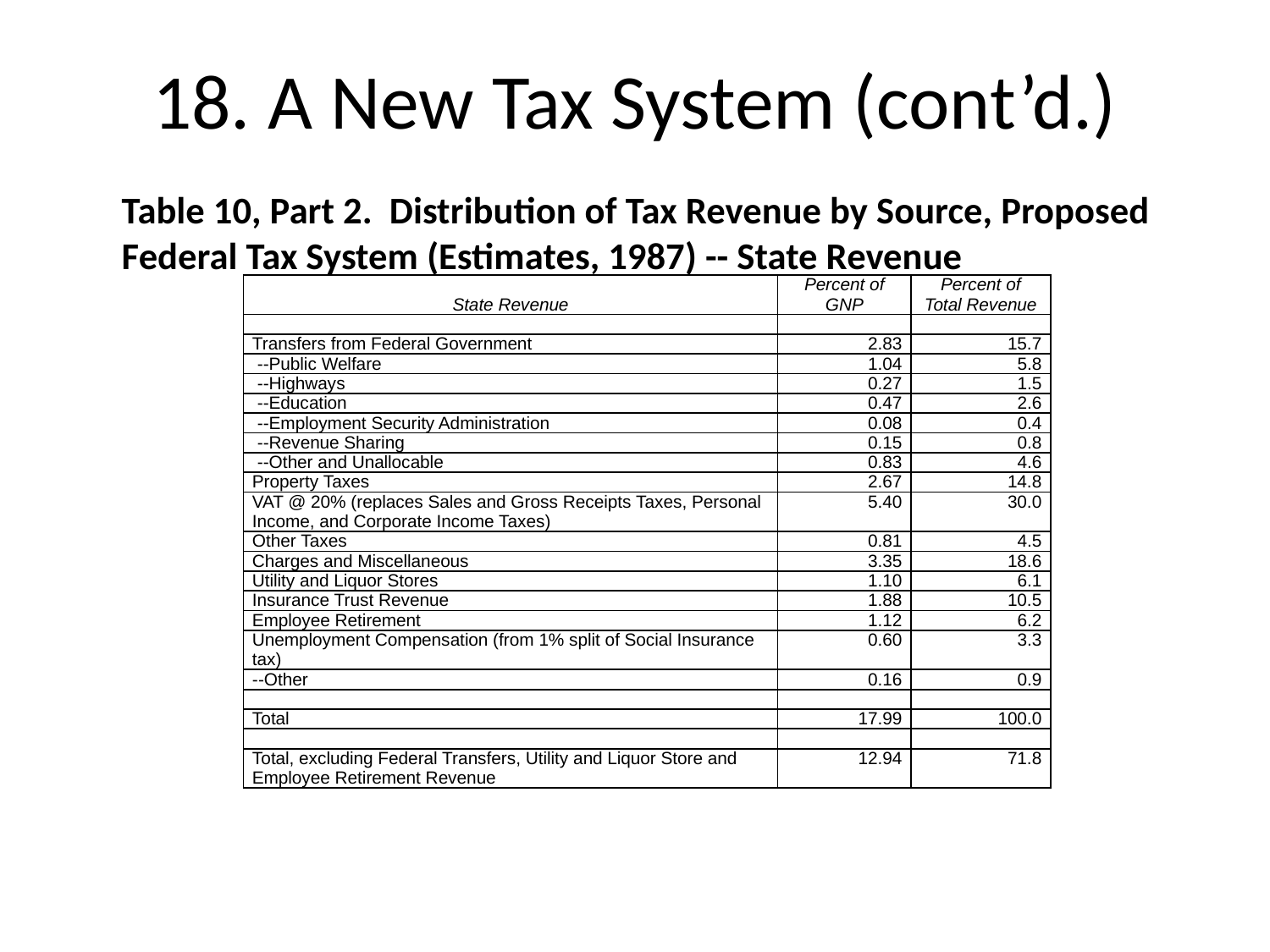

# 18. A New Tax System (cont’d.)
Table 10, Part 2.  Distribution of Tax Revenue by Source, Proposed Federal Tax System (Estimates, 1987) -- State Revenue

| State Revenue | Percent of GNP | Percent of Total Revenue |
| --- | --- | --- |
|  |  |  |
| Transfers from Federal Government | 2.83 | 15.7 |
| --Public Welfare | 1.04 | 5.8 |
| --Highways | 0.27 | 1.5 |
| --Education | 0.47 | 2.6 |
| --Employment Security Administration | 0.08 | 0.4 |
| --Revenue Sharing | 0.15 | 0.8 |
| --Other and Unallocable | 0.83 | 4.6 |
| Property Taxes | 2.67 | 14.8 |
| VAT @ 20% (replaces Sales and Gross Receipts Taxes, Personal Income, and Corporate Income Taxes) | 5.40 | 30.0 |
| Other Taxes | 0.81 | 4.5 |
| Charges and Miscellaneous | 3.35 | 18.6 |
| Utility and Liquor Stores | 1.10 | 6.1 |
| Insurance Trust Revenue | 1.88 | 10.5 |
| Employee Retirement | 1.12 | 6.2 |
| Unemployment Compensation (from 1% split of Social Insurance tax) | 0.60 | 3.3 |
| --Other | 0.16 | 0.9 |
|  |  |  |
| Total | 17.99 | 100.0 |
|  |  |  |
| Total, excluding Federal Transfers, Utility and Liquor Store and Employee Retirement Revenue | 12.94 | 71.8 |